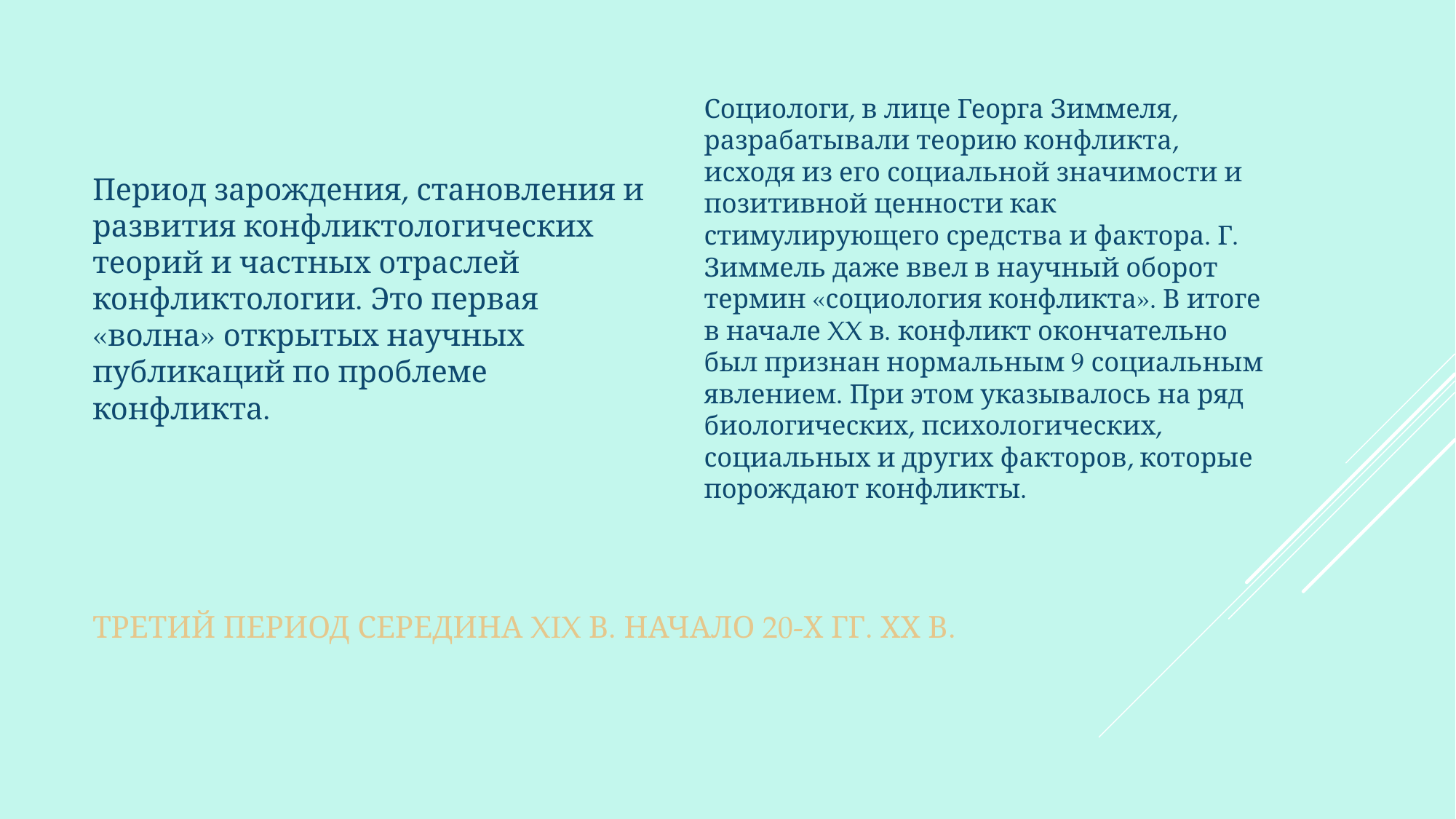

Период зарождения, становления и развития конфликтологических теорий и частных отраслей конфликтологии. Это первая «волна» открытых научных публикаций по проблеме конфликта.
Социологи, в лице Георга Зиммеля, разрабатывали теорию конфликта, исходя из его социальной значимости и позитивной ценности как стимулирующего средства и фактора. Г. Зиммель даже ввел в научный оборот термин «социология конфликта». В итоге в начале XX в. конфликт окончательно был признан нормальным 9 социальным явлением. При этом указывалось на ряд биологических, психологических, социальных и других факторов, которые порождают конфликты.
# третий период Середина XIX в. начало 20-х гг. ХХ в.